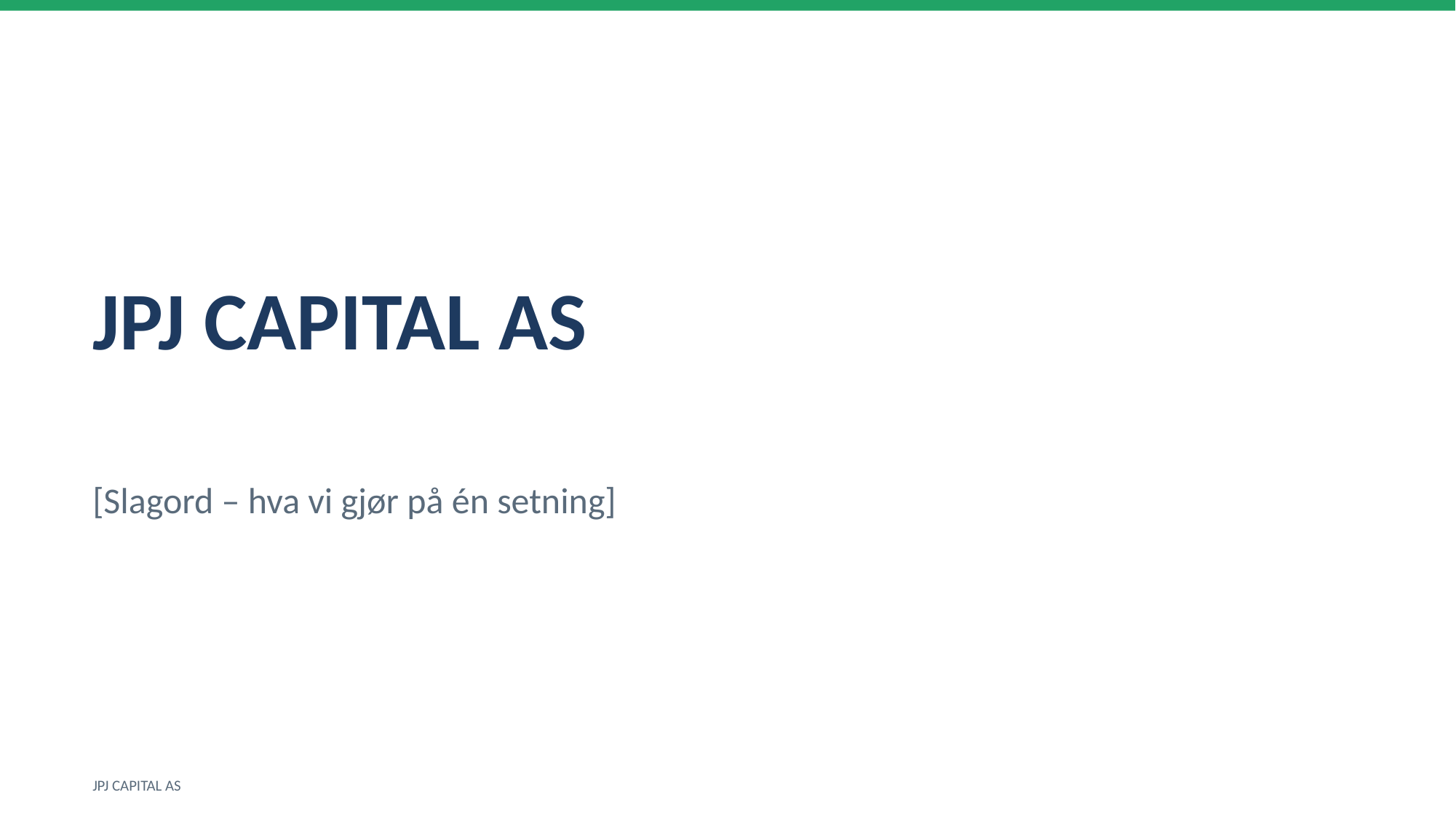

JPJ CAPITAL AS
[Slagord – hva vi gjør på én setning]
JPJ CAPITAL AS